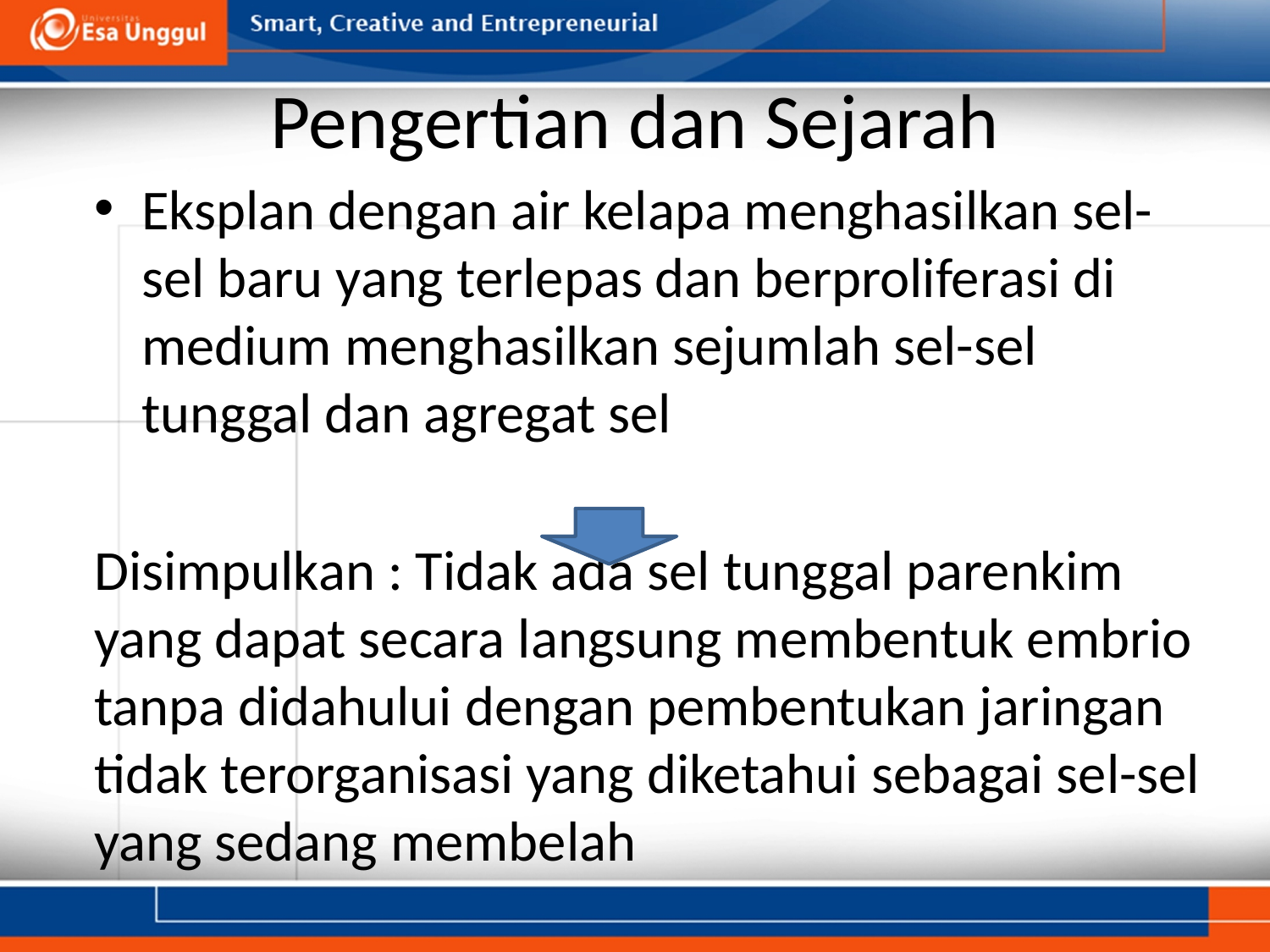

# Pengertian dan Sejarah
Eksplan dengan air kelapa menghasilkan sel-sel baru yang terlepas dan berproliferasi di medium menghasilkan sejumlah sel-sel tunggal dan agregat sel

Disimpulkan : Tidak ada sel tunggal parenkim yang dapat secara langsung membentuk embrio tanpa didahului dengan pembentukan jaringan tidak terorganisasi yang diketahui sebagai sel-sel yang sedang membelah